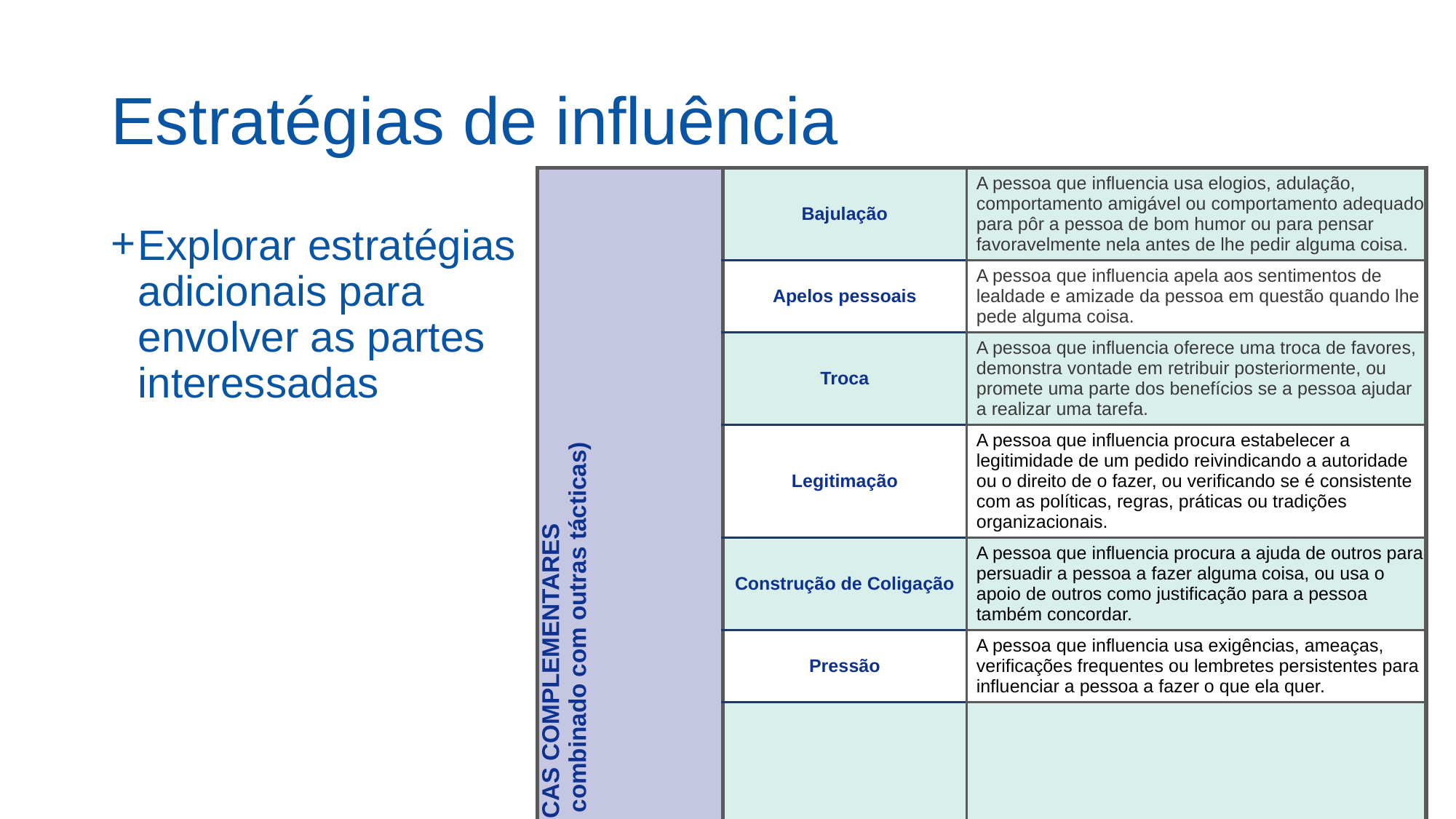

# Estratégias de influência
| TÁCTICAS COMPLEMENTARES (muitas vezes combinado com outras tácticas) | Bajulação | A pessoa que influencia usa elogios, adulação, comportamento amigável ou comportamento adequado para pôr a pessoa de bom humor ou para pensar favoravelmente nela antes de lhe pedir alguma coisa. |
| --- | --- | --- |
|  | Apelos pessoais | A pessoa que influencia apela aos sentimentos de lealdade e amizade da pessoa em questão quando lhe pede alguma coisa. |
|  | Troca | A pessoa que influencia oferece uma troca de favores, demonstra vontade em retribuir posteriormente, ou promete uma parte dos benefícios se a pessoa ajudar a realizar uma tarefa. |
|  | Legitimação | A pessoa que influencia procura estabelecer a legitimidade de um pedido reivindicando a autoridade ou o direito de o fazer, ou verificando se é consistente com as políticas, regras, práticas ou tradições organizacionais. |
|  | Construção de Coligação | A pessoa que influencia procura a ajuda de outros para persuadir a pessoa a fazer alguma coisa, ou usa o apoio de outros como justificação para a pessoa também concordar. |
|  | Pressão | A pessoa que influencia usa exigências, ameaças, verificações frequentes ou lembretes persistentes para influenciar a pessoa a fazer o que ela quer. |
|  | Aprendizagem | A pessoa que influencia explica como a realização de um pedido ou o apoio a uma proposta irá beneficiar a pessoa ou ajudar a progredir na sua carreira. |
Explorar estratégias adicionais para envolver as partes interessadas
15